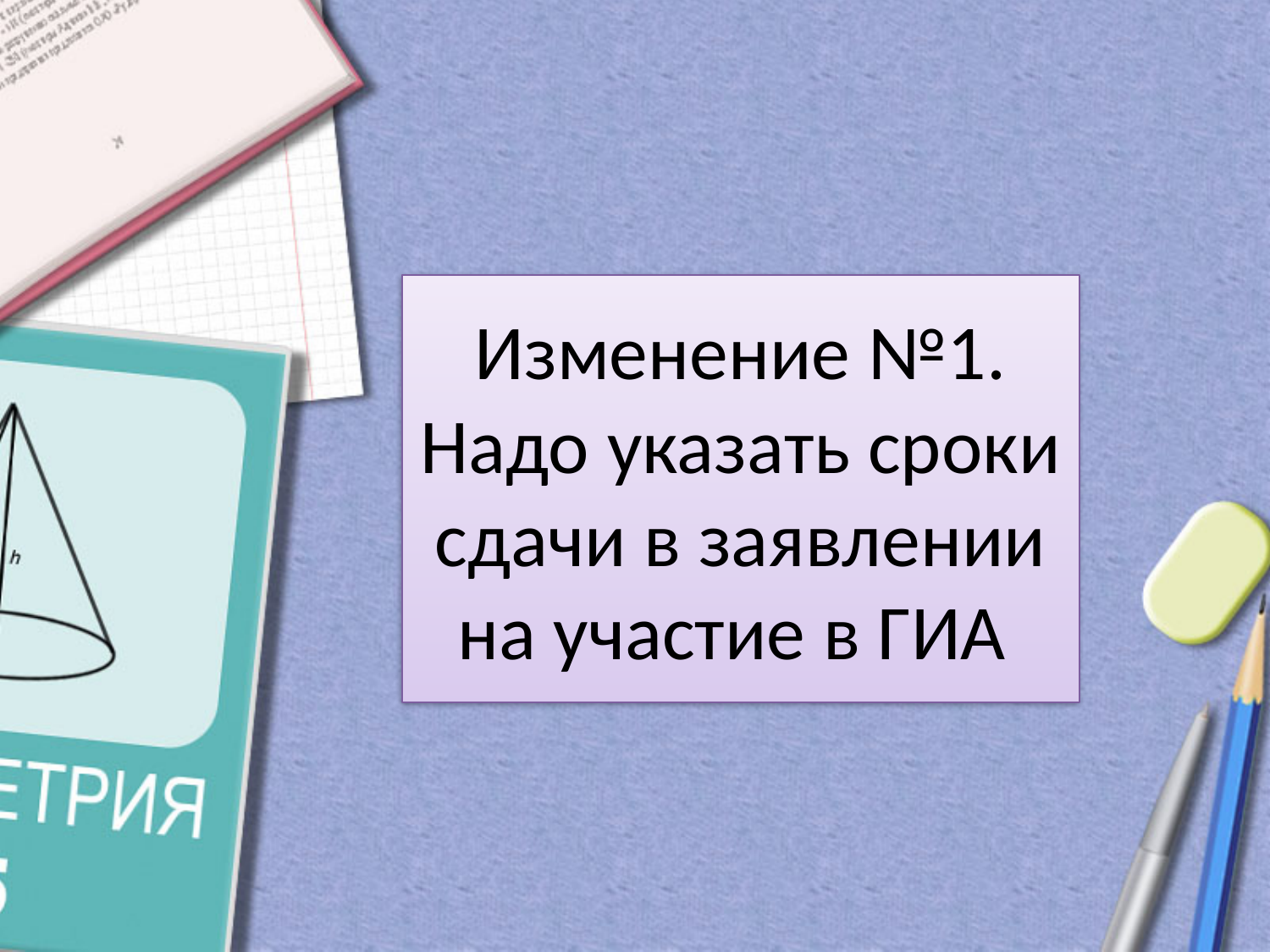

# Изменение №1. Надо указать сроки сдачи в заявлении на участие в ГИА